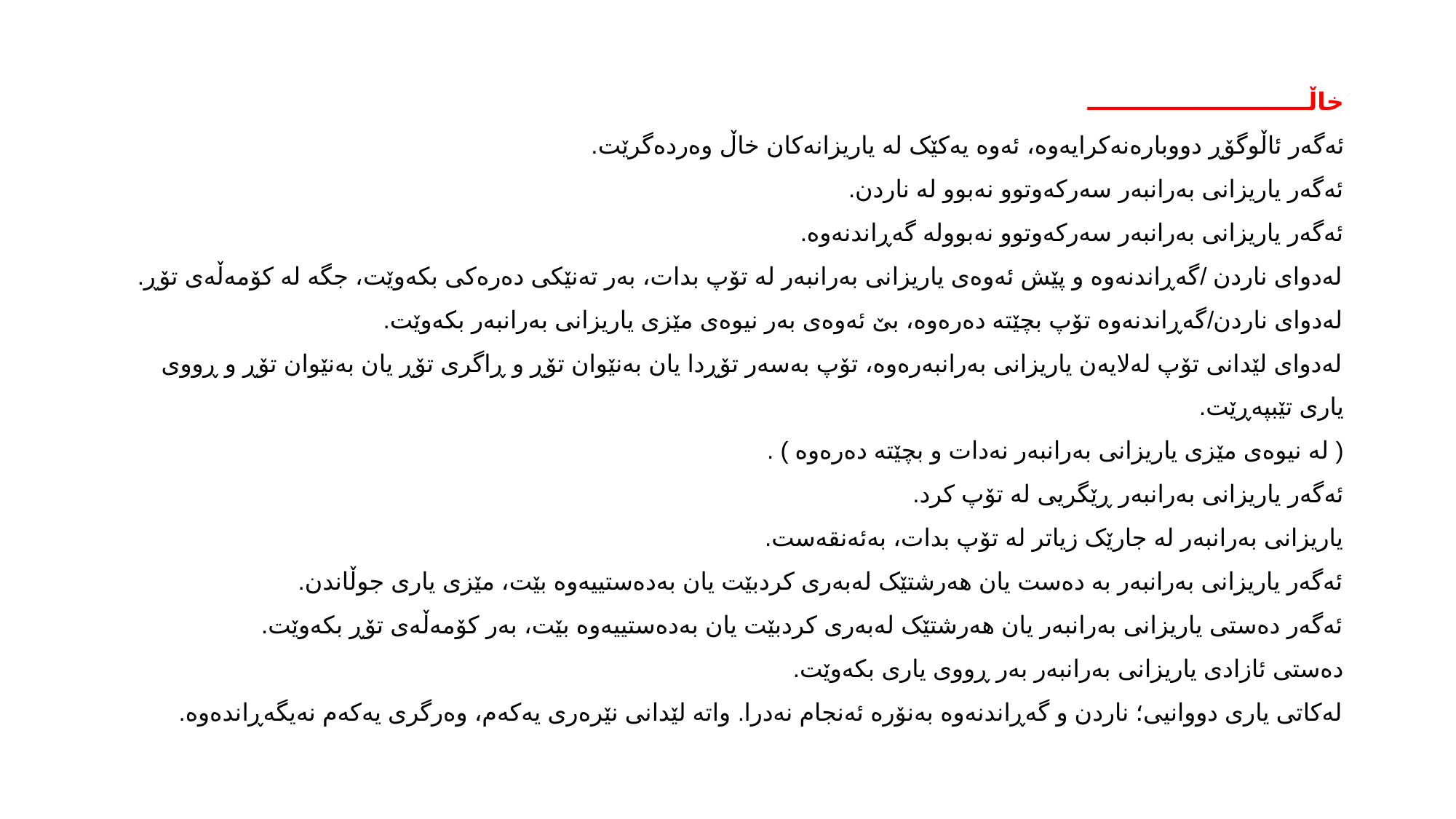

# خاڵـــــــــــــــــــــــــــ ئەگەر ئاڵوگۆڕ دووبارەنەکرایەوە، ئەوە یەکێک لە یاریزانەکان خاڵ وەردەگرێت. ئەگەر یاریزانى بەرانبەر سەرکەوتوو نەبوو لە ناردن. ئەگەر یاریزانى بەرانبەر سەرکەوتوو نەبوولە گەڕاندنەوە. لەدواى ناردن /گەڕاندنەوە و پێش ئەوەى یاریزانى بەرانبەر لە تۆپ بدات، بەر تەنێکى دەرەکی بکەوێت، جگە لە کۆمەڵەى تۆڕ. لەدواى ناردن/گەڕاندنەوە تۆپ بچێتە دەرەوە، بێ ئەوەى بەر نیوەى مێزى یاریزانى بەرانبەر بکەوێت. لەدواى لێدانى تۆپ لەلایەن یاریزانى بەرانبەرەوە، تۆپ بەسەر تۆڕدا یان بەنێوان تۆڕ و ڕاگری تۆڕ یان بەنێوان تۆڕ و ڕووى یاری تێبپەڕێت. ( لە نیوەى مێزى یاریزانى بەرانبەر نەدات و بچێتە دەرەوە ) . ئەگەر یاریزانى بەرانبەر ڕێگریی لە تۆپ کرد. یاریزانى بەرانبەر لە جارێک زیاتر لە تۆپ بدات، بەئەنقەست. ئەگەر یاریزانى بەرانبەر بە دەست یان هەرشتێک لەبەری کردبێت یان بەدەستییەوە بێت، مێزى یاری جوڵاندن. ئەگەر دەستى یاریزانى بەرانبەر یان هەرشتێک لەبەری کردبێت یان بەدەستییەوە بێت، بەر کۆمەڵەى تۆڕ بکەوێت. دەستى ئازادی یاریزانی بەرانبەر بەر ڕووى یاری بکەوێت. لەکاتى یاری دووانیی؛ ناردن و گەڕاندنەوە بەنۆرە ئەنجام نەدرا. واتە لێدانى نێرەری یەکەم، وەرگری یەکەم نەیگەڕاندەوە.